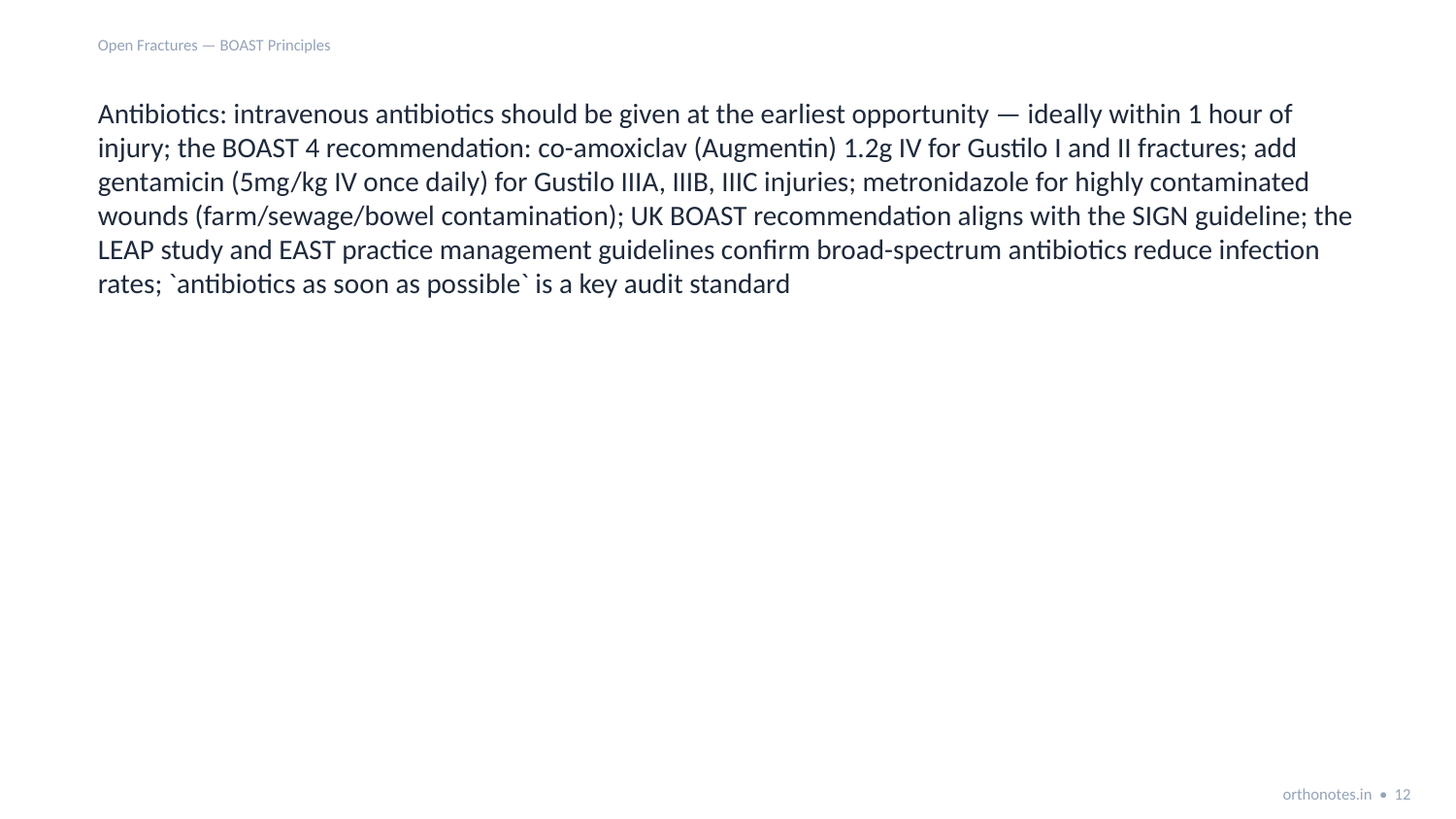

Open Fractures — BOAST Principles
Antibiotics: intravenous antibiotics should be given at the earliest opportunity — ideally within 1 hour of injury; the BOAST 4 recommendation: co-amoxiclav (Augmentin) 1.2g IV for Gustilo I and II fractures; add gentamicin (5mg/kg IV once daily) for Gustilo IIIA, IIIB, IIIC injuries; metronidazole for highly contaminated wounds (farm/sewage/bowel contamination); UK BOAST recommendation aligns with the SIGN guideline; the LEAP study and EAST practice management guidelines confirm broad-spectrum antibiotics reduce infection rates; `antibiotics as soon as possible` is a key audit standard
orthonotes.in  •  12